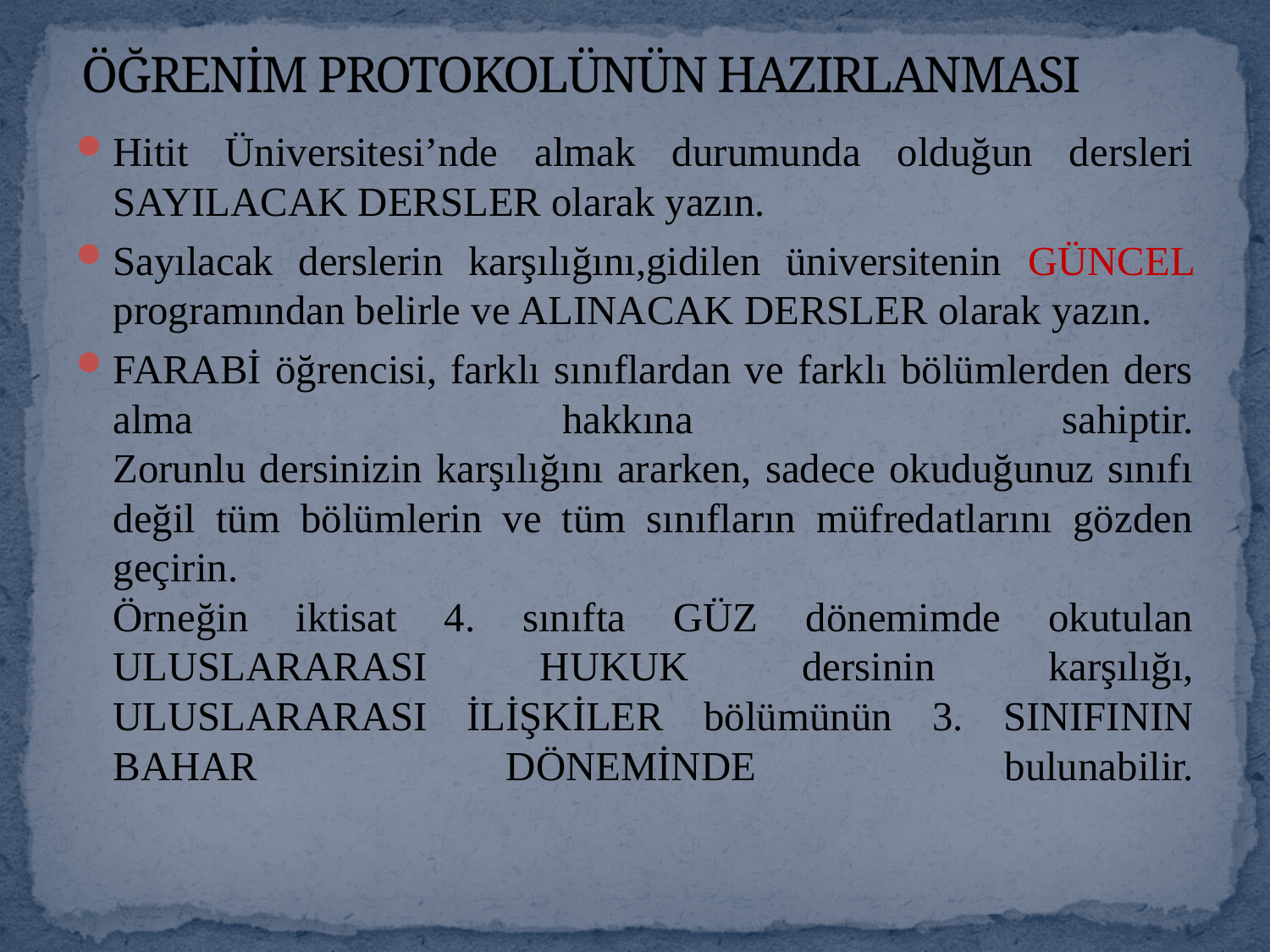

# ÖĞRENİM PROTOKOLÜNÜN HAZIRLANMASI
Hitit Üniversitesi’nde almak durumunda olduğun dersleri SAYILACAK DERSLER olarak yazın.
Sayılacak derslerin karşılığını,gidilen üniversitenin GÜNCEL programından belirle ve ALINACAK DERSLER olarak yazın.
FARABİ öğrencisi, farklı sınıflardan ve farklı bölümlerden ders alma hakkına sahiptir.
Zorunlu dersinizin karşılığını ararken, sadece okuduğunuz sınıfı değil tüm bölümlerin ve tüm sınıfların müfredatlarını gözden geçirin.
Örneğin iktisat 4. sınıfta GÜZ dönemimde okutulan ULUSLARARASI HUKUK dersinin karşılığı, ULUSLARARASI İLİŞKİLER bölümünün 3. SINIFININ BAHAR DÖNEMİNDE bulunabilir.